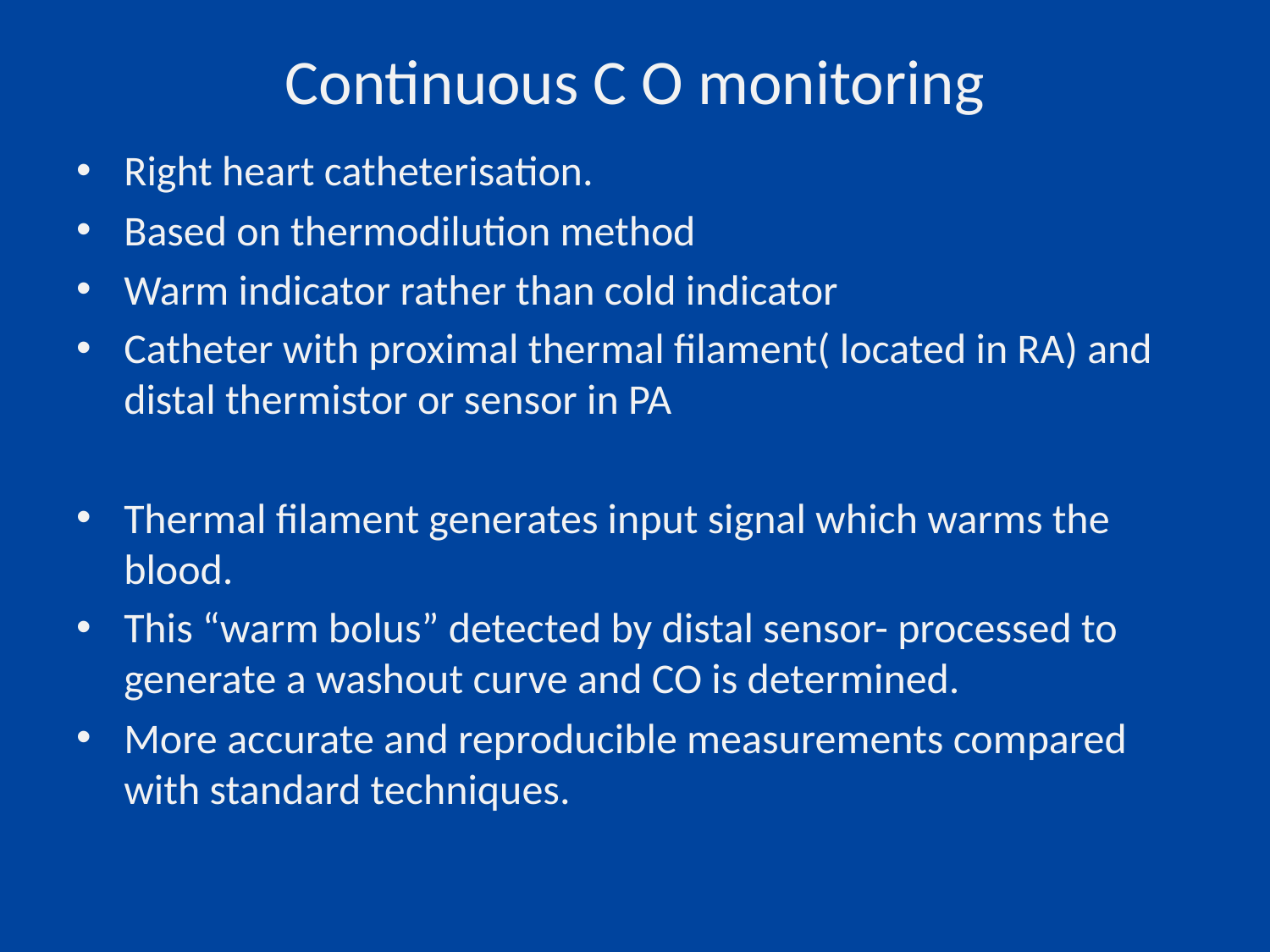

# Continuous C O monitoring
Right heart catheterisation.
Based on thermodilution method
Warm indicator rather than cold indicator
Catheter with proximal thermal filament( located in RA) and distal thermistor or sensor in PA

Thermal filament generates input signal which warms the blood.
This “warm bolus” detected by distal sensor- processed to generate a washout curve and CO is determined.
More accurate and reproducible measurements compared with standard techniques.